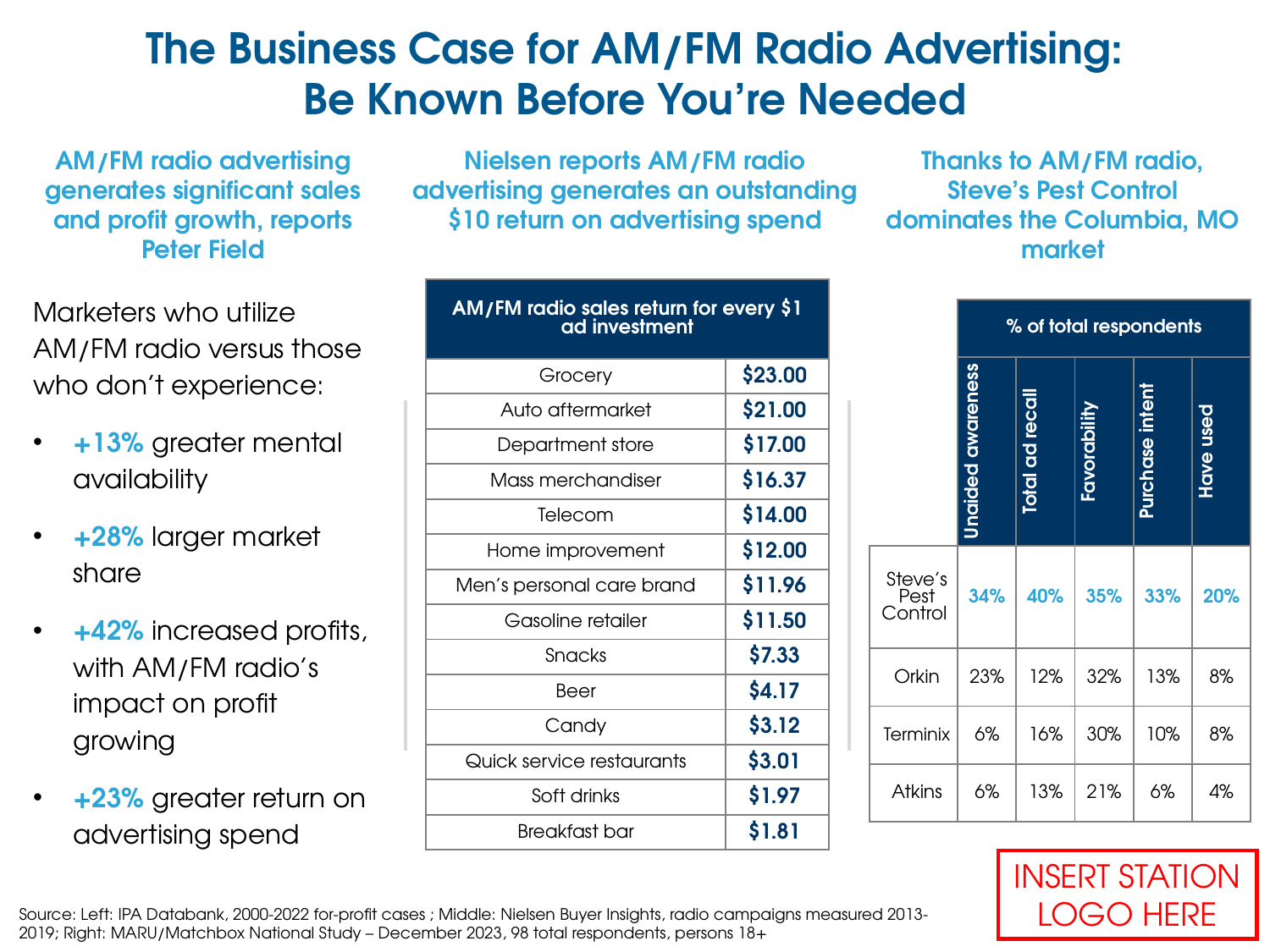

The Business Case for AM/FM Radio Advertising:
Be Known Before You’re Needed
AM/FM radio advertising generates significant sales and profit growth, reports Peter Field
Nielsen reports AM/FM radio advertising generates an outstanding $10 return on advertising spend
Thanks to AM/FM radio, Steve’s Pest Control dominates the Columbia, MO market
| AM/FM radio sales return for every $1 ad investment |  |
| --- | --- |
| Grocery | $23.00 |
| Auto aftermarket | $21.00 |
| Department store | $17.00 |
| Mass merchandiser | $16.37 |
| Telecom | $14.00 |
| Home improvement | $12.00 |
| Men’s personal care brand | $11.96 |
| Gasoline retailer | $11.50 |
| Snacks | $7.33 |
| Beer | $4.17 |
| Candy | $3.12 |
| Quick service restaurants | $3.01 |
| Soft drinks | $1.97 |
| Breakfast bar | $1.81 |
Marketers who utilize AM/FM radio versus those who don’t experience:
+13% greater mental availability
+28% larger market share
+42% increased profits, with AM/FM radio’s impact on profit growing
+23% greater return on advertising spend
|  | % of total respondents |  |  |  |  |
| --- | --- | --- | --- | --- | --- |
|  | Unaided awareness | Total ad recall | Favorability | Purchase intent | Have used |
| Steve’s Pest Control | 34% | 40% | 35% | 33% | 20% |
| Orkin | 23% | 12% | 32% | 13% | 8% |
| Terminix | 6% | 16% | 30% | 10% | 8% |
| Atkins | 6% | 13% | 21% | 6% | 4% |
INSERT STATION LOGO HERE
Source: Left: IPA Databank, 2000-2022 for-profit cases ; Middle: Nielsen Buyer Insights, radio campaigns measured 2013-2019; Right: MARU/Matchbox National Study – December 2023, 98 total respondents, persons 18+